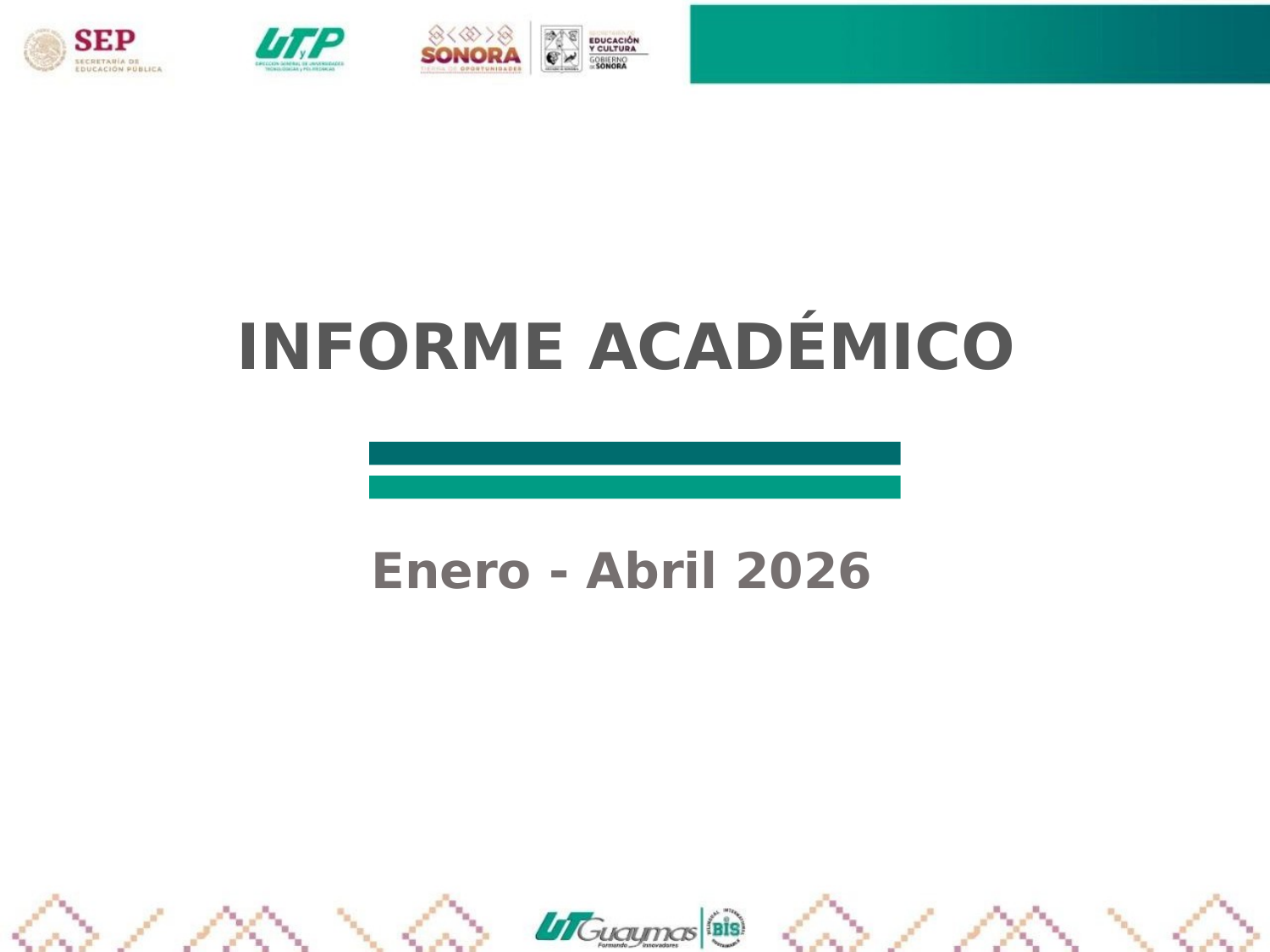

# INFORME ACADÉMICO

Enero - Abril 2026